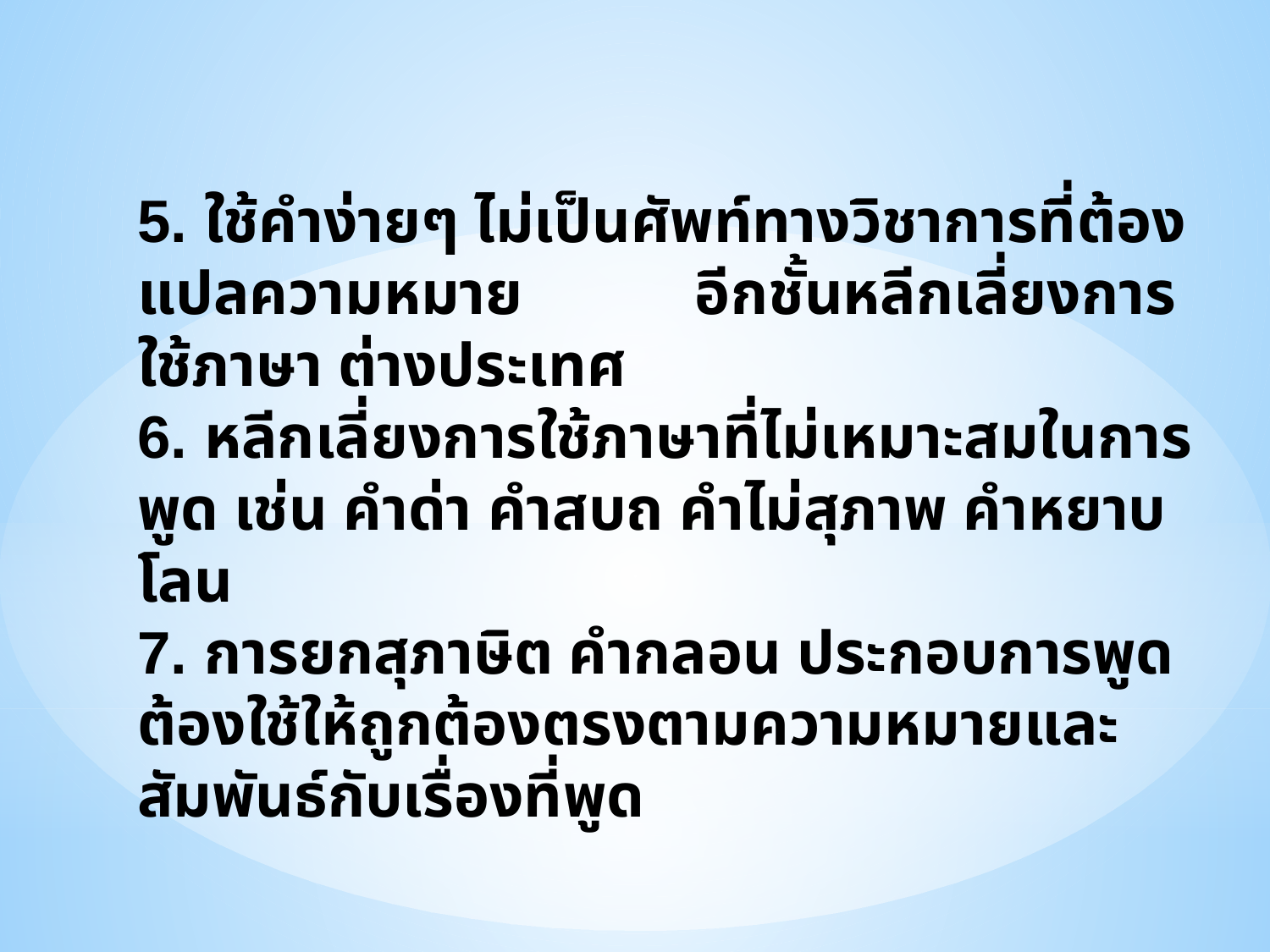

# 5. ใช้คำง่ายๆ ไม่เป็นศัพท์ทางวิชาการที่ต้องแปลความหมาย           อีกชั้นหลีกเลี่ยงการใช้ภาษา ต่างประเทศ 6. หลีกเลี่ยงการใช้ภาษาที่ไม่เหมาะสมในการพูด เช่น คำด่า คำสบถ คำไม่สุภาพ คำหยาบโลน 7. การยกสุภาษิต คำกลอน ประกอบการพูด ต้องใช้ให้ถูกต้องตรงตามความหมายและสัมพันธ์กับเรื่องที่พูด